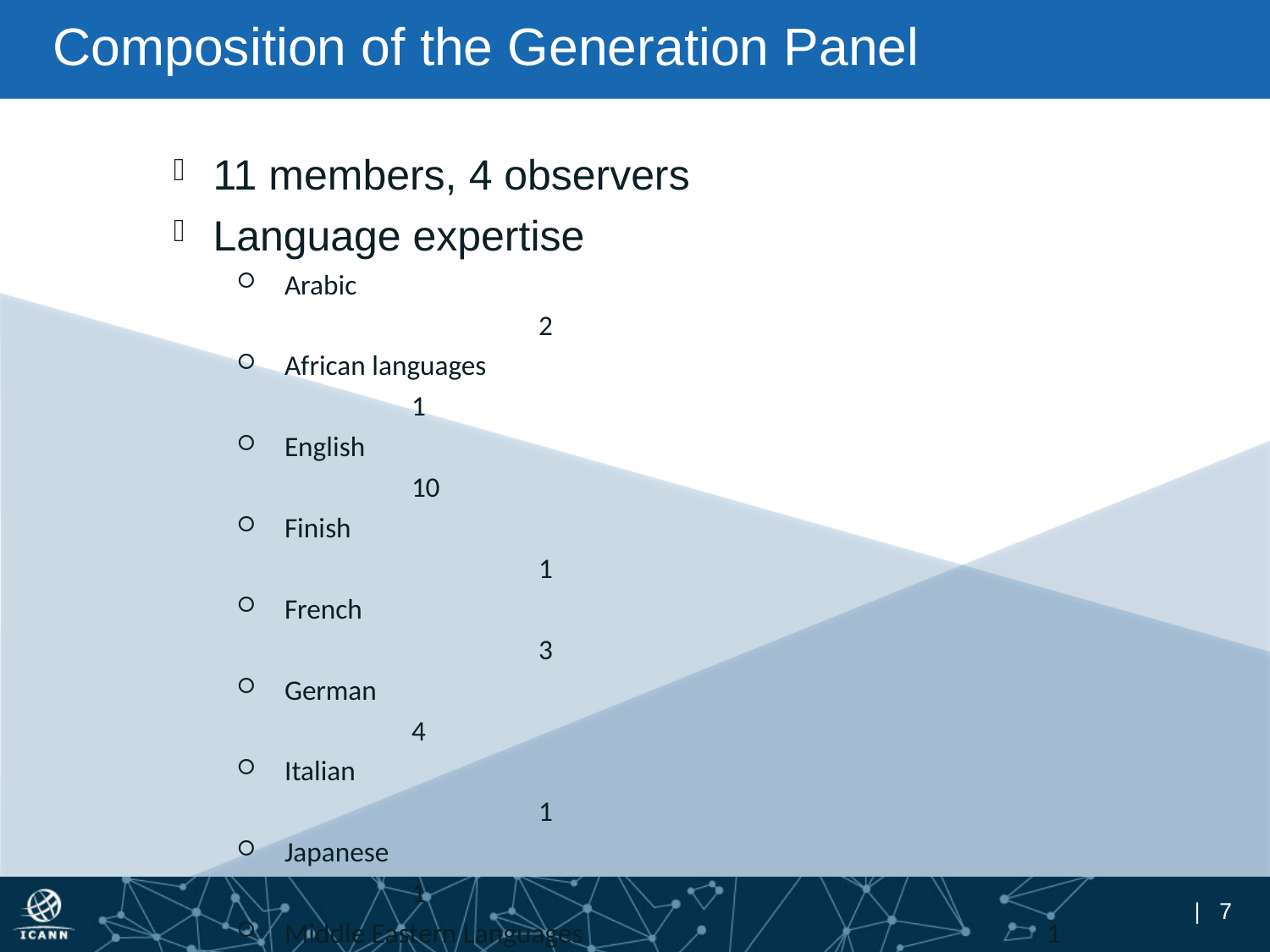

# Composition of the Generation Panel
11 members, 4 observers
Language expertise
Arabic								2
African languages						1
English							10
Finish								1
French								3
German							4
Italian								1
Japanese							1
Middle Eastern Languages				1
Spanish							1
Swedish							1
Serbian, Croatian, Bosnian and Montenegrin	1
Urdu								1
Yoruba							1